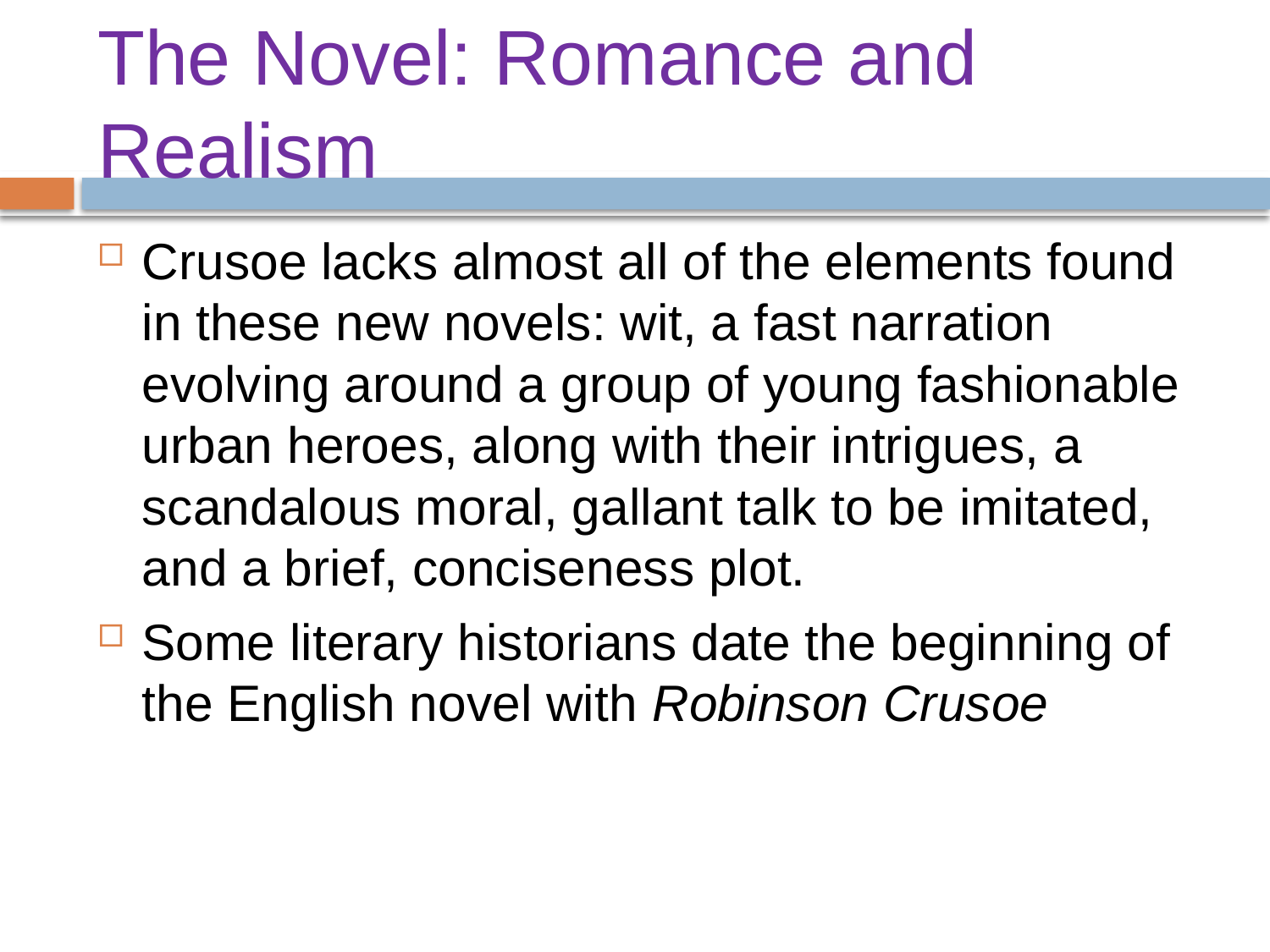

# The Novel: Romance and Realism
Crusoe lacks almost all of the elements found in these new novels: wit, a fast narration evolving around a group of young fashionable urban heroes, along with their intrigues, a scandalous moral, gallant talk to be imitated, and a brief, conciseness plot.
Some literary historians date the beginning of the English novel with Robinson Crusoe